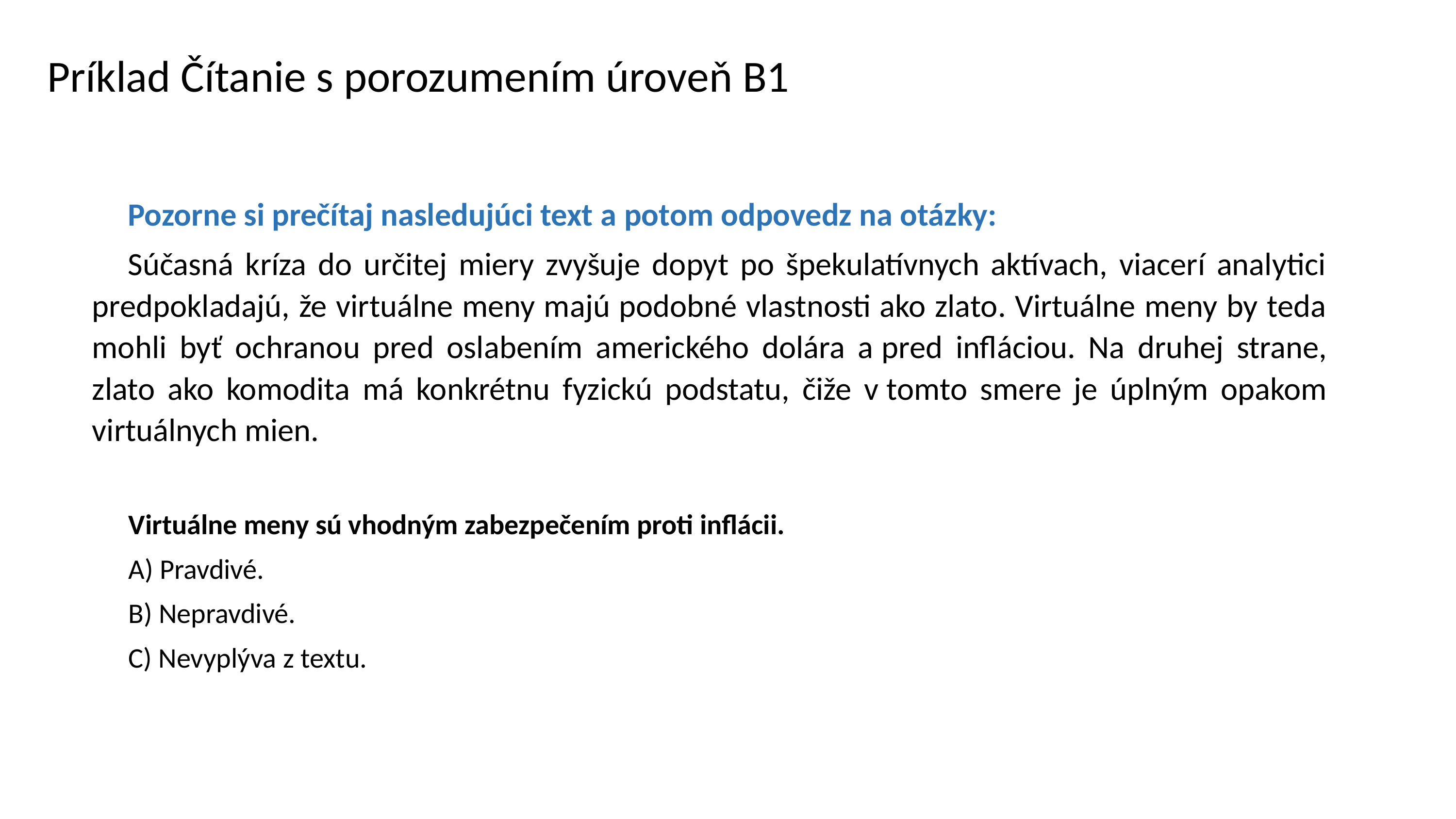

Príklad Čítanie s porozumením úroveň B1
Pozorne si prečítaj nasledujúci text a potom odpovedz na otázky:
Súčasná kríza do určitej miery zvyšuje dopyt po špekulatívnych aktívach, viacerí analytici predpokladajú, že virtuálne meny majú podobné vlastnosti ako zlato. Virtuálne meny by teda mohli byť ochranou pred oslabením amerického dolára a pred infláciou. Na druhej strane, zlato ako komodita má konkrétnu fyzickú podstatu, čiže v tomto smere je úplným opakom virtuálnych mien.
Virtuálne meny sú vhodným zabezpečením proti inflácii.
A) Pravdivé.
B) Nepravdivé.
C) Nevyplýva z textu.